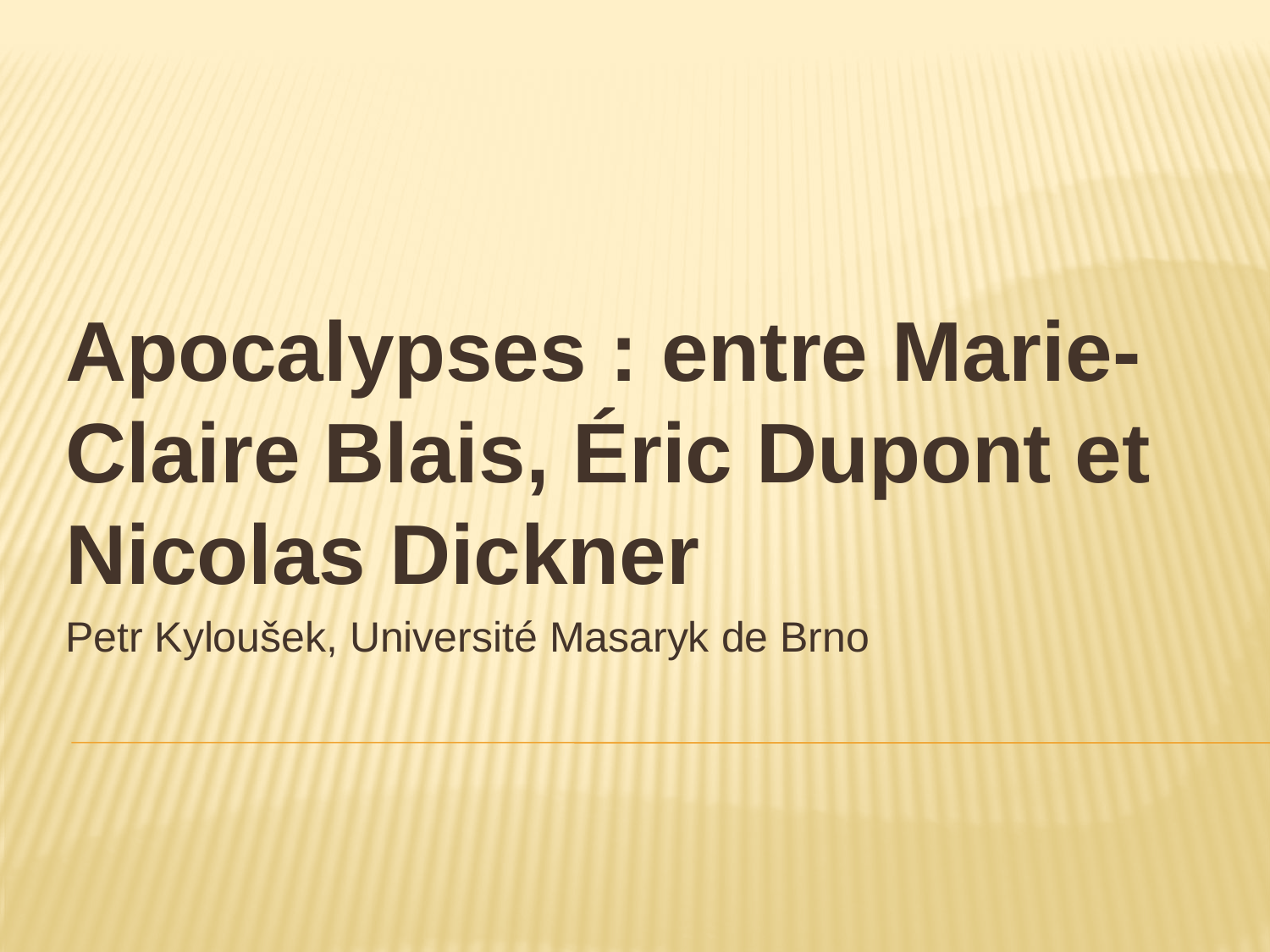

Apocalypses : entre Marie-Claire Blais, Éric Dupont et Nicolas Dickner
Petr Kyloušek, Université Masaryk de Brno
#